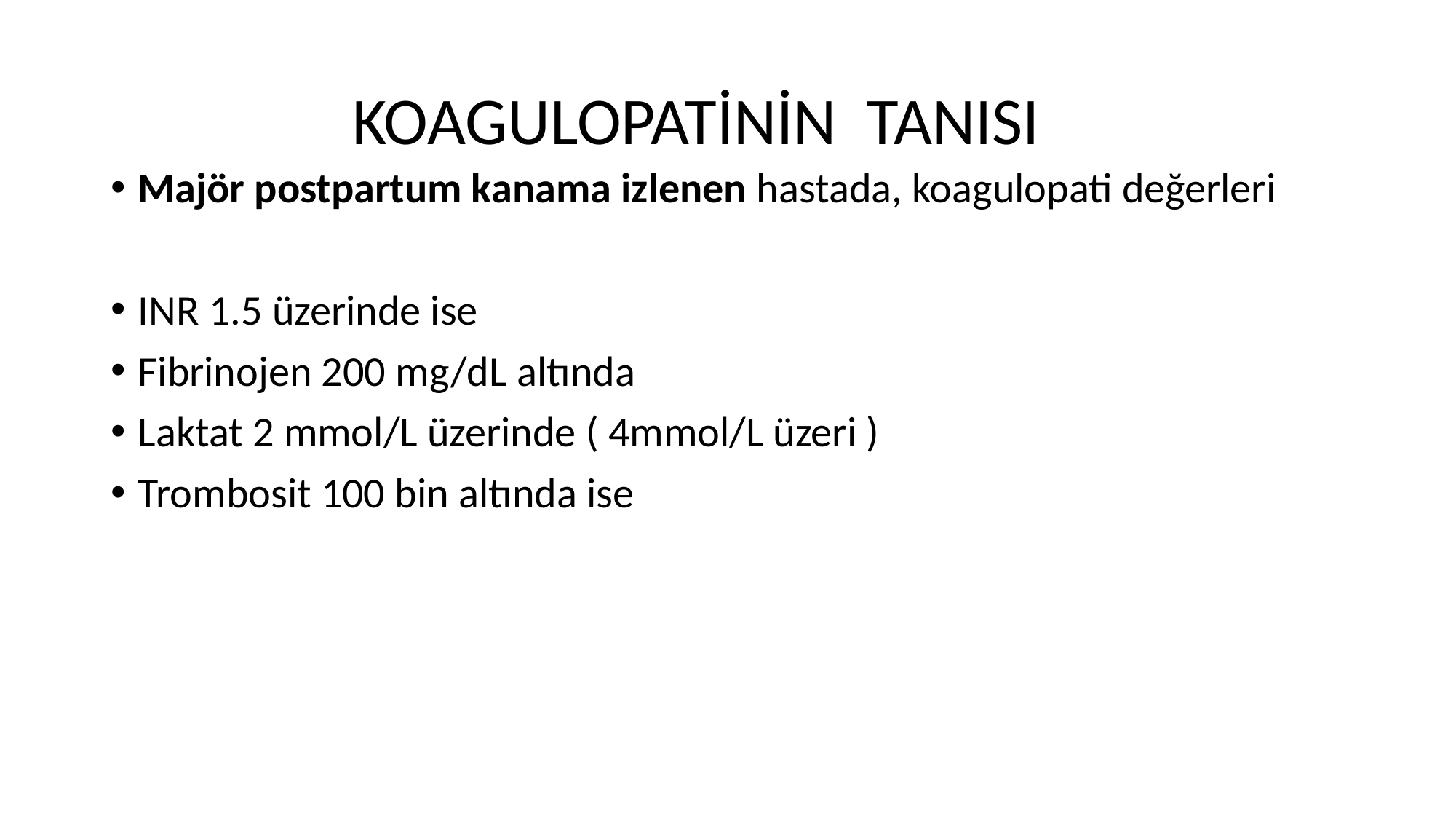

# KOAGULOPATİNİN  TANISI
Majör postpartum kanama izlenen hastada, koagulopati değerleri

INR 1.5 üzerinde ise
Fibrinojen 200 mg/dL altında
Laktat 2 mmol/L üzerinde ( 4mmol/L üzeri )
Trombosit 100 bin altında ise